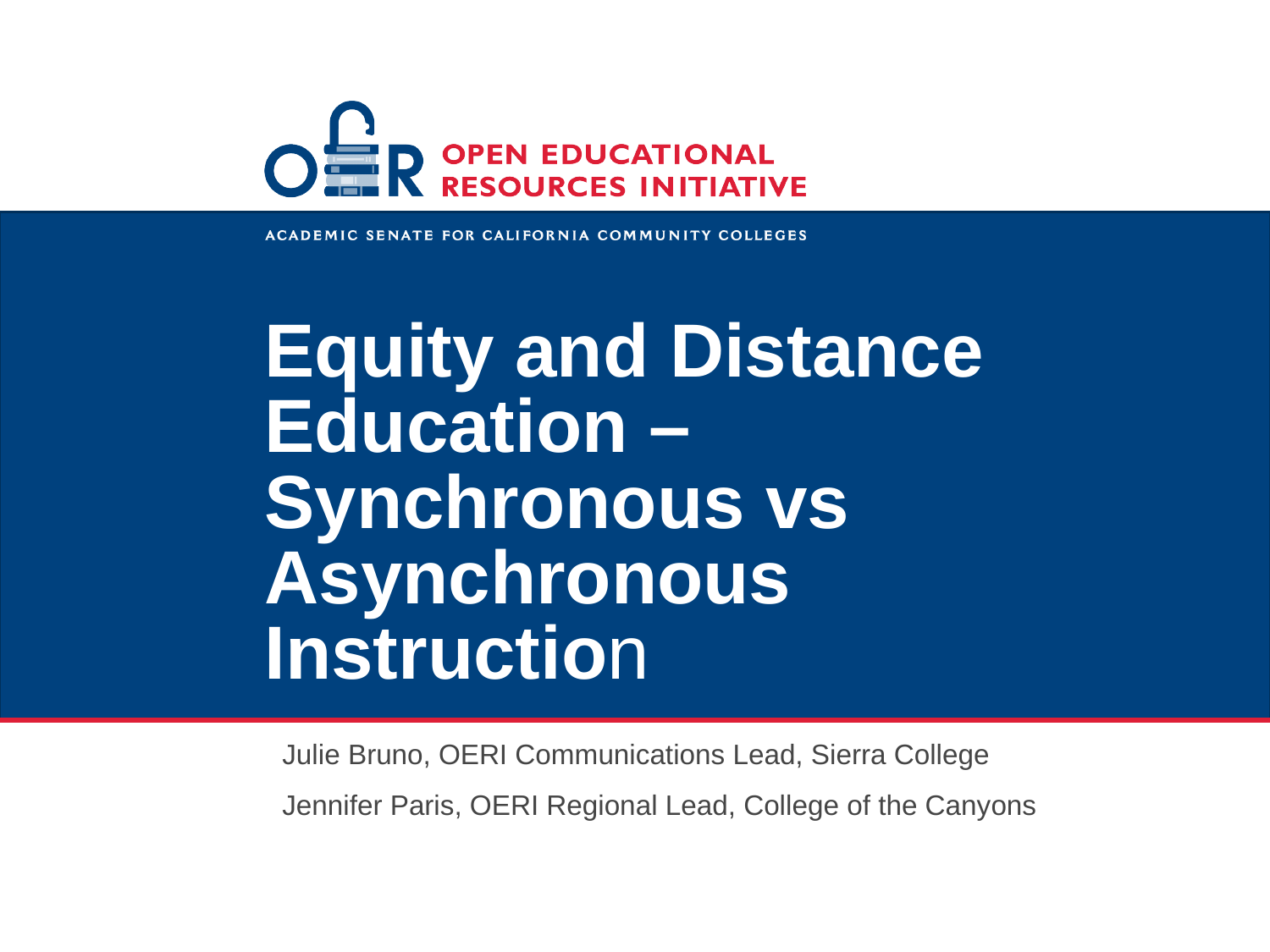

# Equity and Distance Education – Synchronous vs Asynchronous Instruction
Julie Bruno, OERI Communications Lead, Sierra College
Jennifer Paris, OERI Regional Lead, College of the Canyons